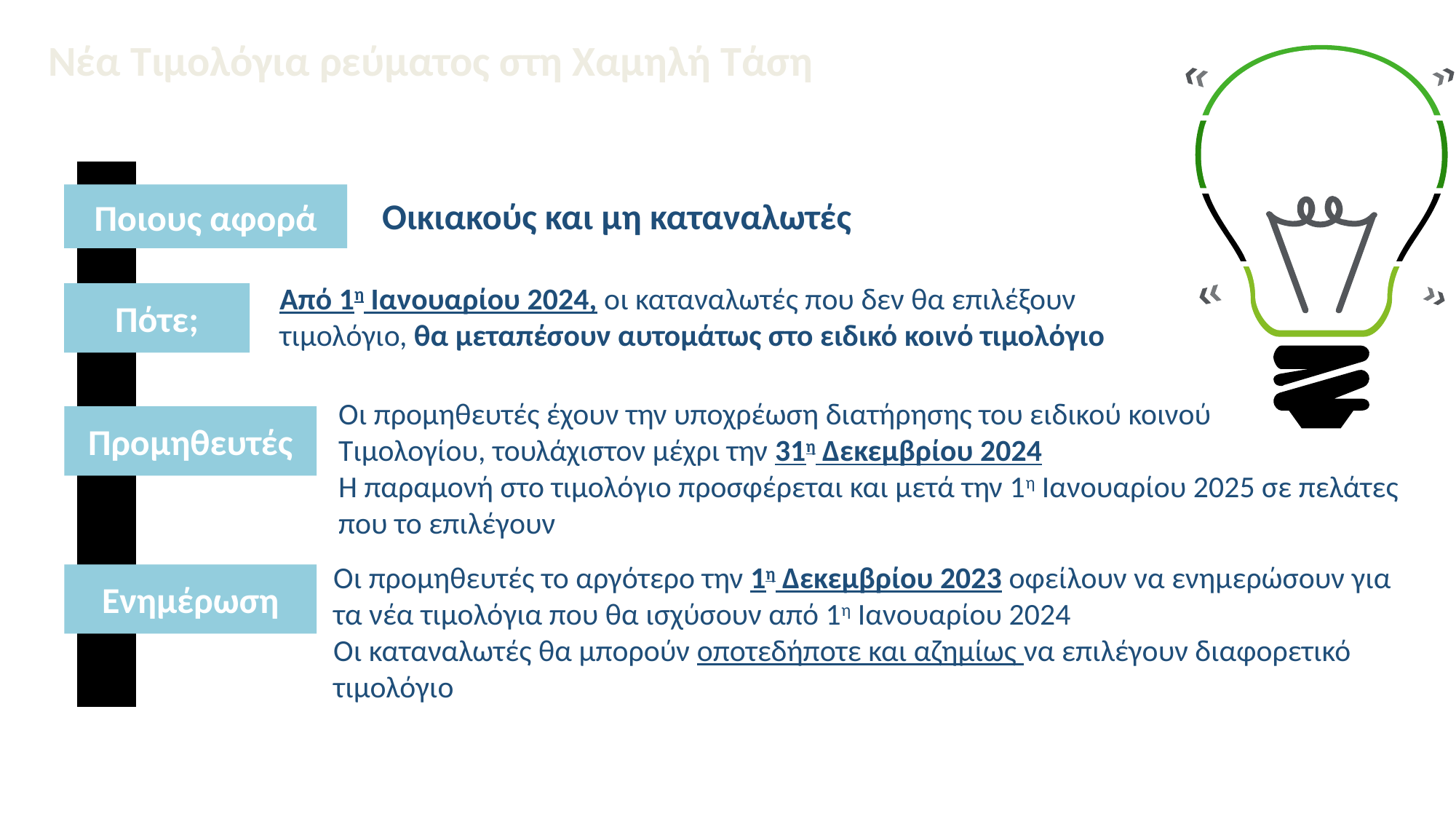

# Νέα Τιμολόγια ρεύματος στη Χαμηλή Τάση

Ποιους αφορά
Οικιακούς και μη καταναλωτές

Από 1η Ιανουαρίου 2024, οι καταναλωτές που δεν θα επιλέξουν τιμολόγιο, θα μεταπέσουν αυτομάτως στο ειδικό κοινό τιμολόγιο
Πότε;

Οι προμηθευτές έχουν την υποχρέωση διατήρησης του ειδικού κοινού
Τιμολογίου, τουλάχιστον μέχρι την 31η Δεκεμβρίου 2024
Η παραμονή στο τιμολόγιο προσφέρεται και μετά την 1η Ιανουαρίου 2025 σε πελάτες που το επιλέγουν
Προμηθευτές
Οι προμηθευτές το αργότερο την 1η Δεκεμβρίου 2023 οφείλουν να ενημερώσουν για τα νέα τιμολόγια που θα ισχύσουν από 1η Ιανουαρίου 2024
Οι καταναλωτές θα μπορούν οποτεδήποτε και αζημίως να επιλέγουν διαφορετικό τιμολόγιο
Ενημέρωση
3